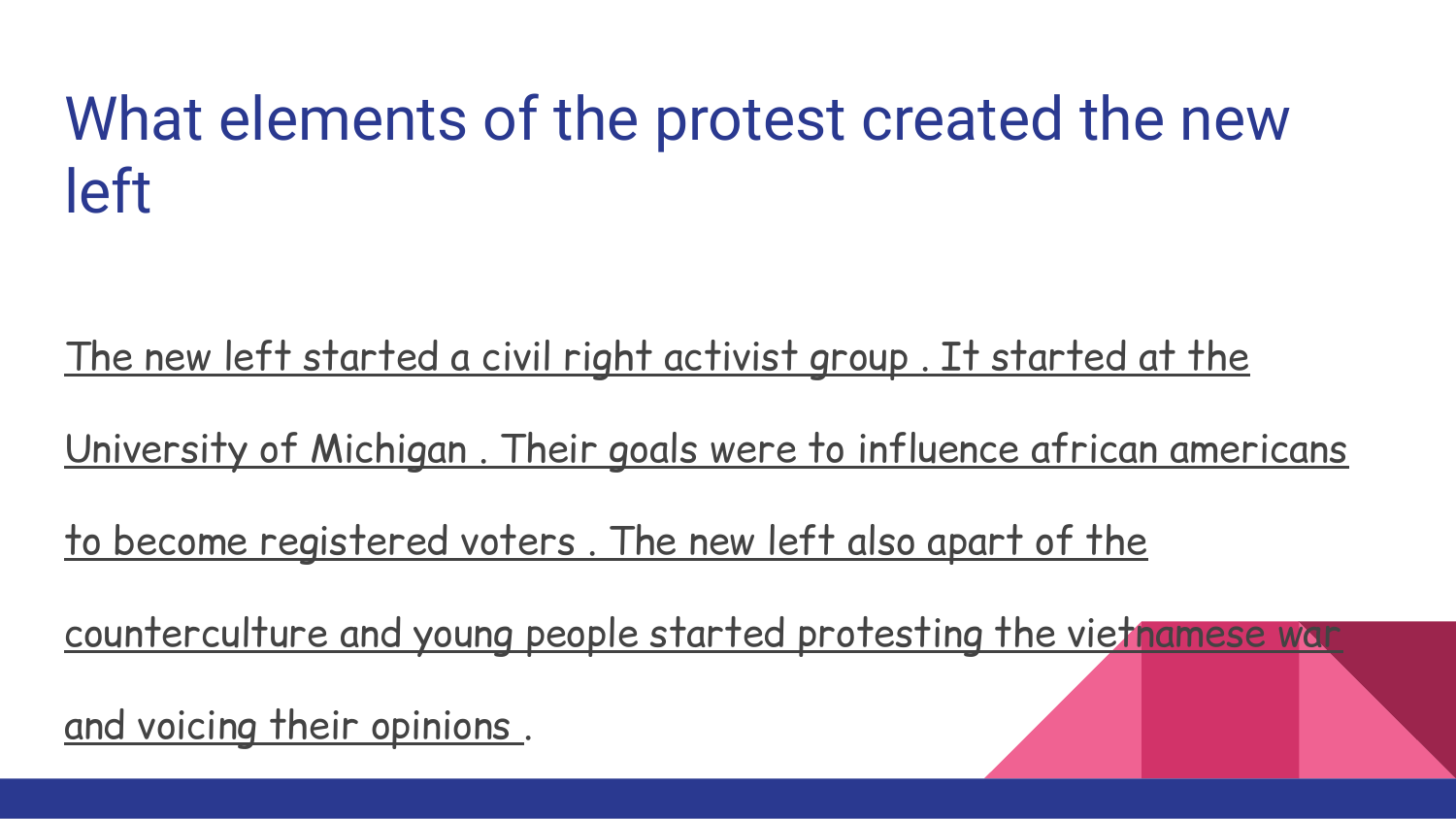

# What elements of the protest created the new left
The new left started a civil right activist group . It started at the University of Michigan . Their goals were to influence african americans to become registered voters . The new left also apart of the counterculture and young people started protesting the vietnamese war and voicing their opinions .